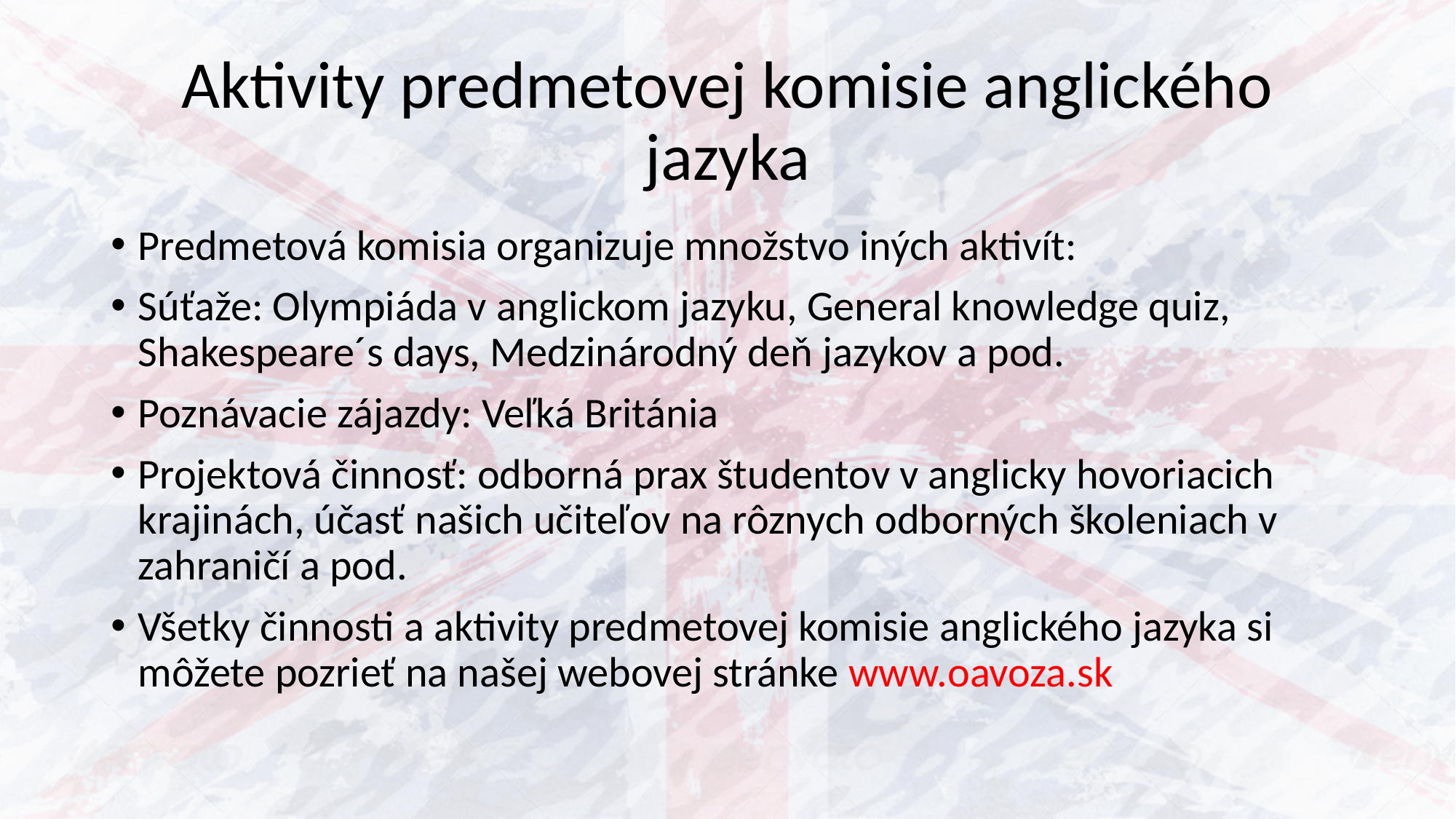

# Aktivity predmetovej komisie anglického jazyka
Predmetová komisia organizuje množstvo iných aktivít:
Súťaže: Olympiáda v anglickom jazyku, General knowledge quiz, Shakespeare´s days, Medzinárodný deň jazykov a pod.
Poznávacie zájazdy: Veľká Británia
Projektová činnosť: odborná prax študentov v anglicky hovoriacich krajinách, účasť našich učiteľov na rôznych odborných školeniach v zahraničí a pod.
Všetky činnosti a aktivity predmetovej komisie anglického jazyka si môžete pozrieť na našej webovej stránke www.oavoza.sk